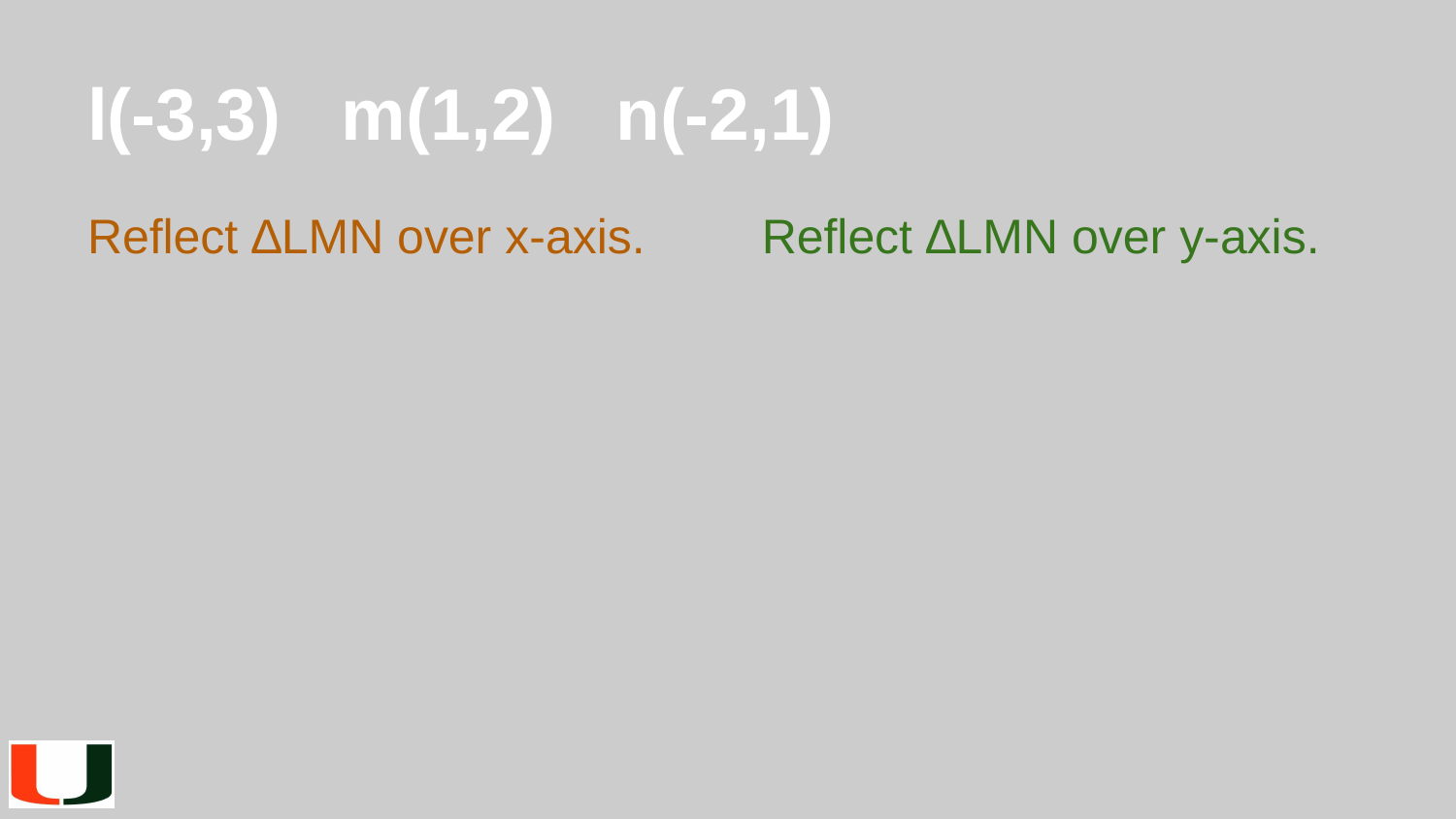

# l(-3,3)   m(1,2)   n(-2,1)
Reflect ∆LMN over x-axis.

Reflect ∆LMN over y-axis.